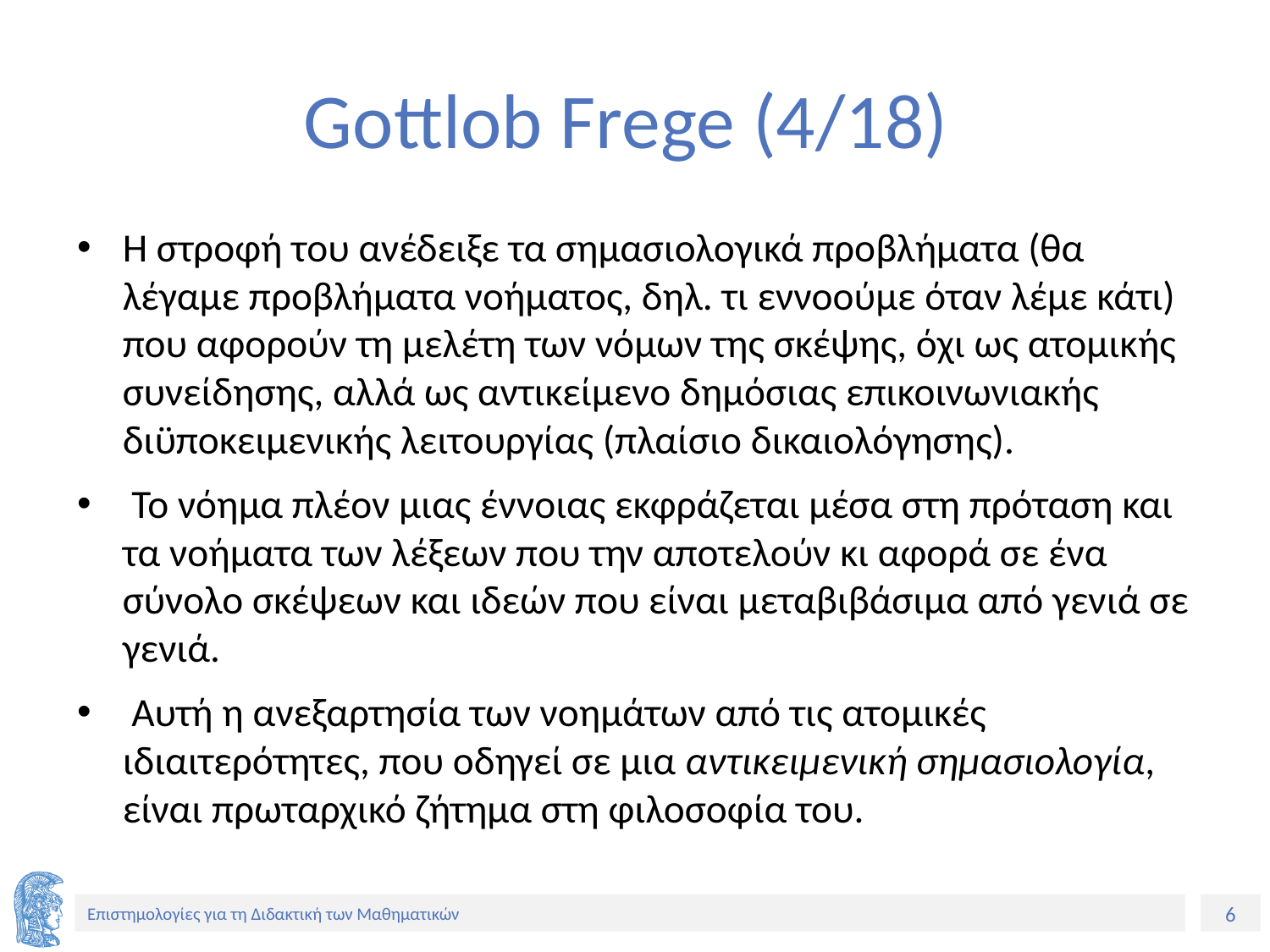

# Gottlob Frege (4/18)
Η στροφή του ανέδειξε τα σημασιολογικά προβλήματα (θα λέγαμε προβλήματα νοήματος, δηλ. τι εννοούμε όταν λέμε κάτι) που αφορούν τη μελέτη των νόμων της σκέψης, όχι ως ατομικής συνείδησης, αλλά ως αντικείμενο δημόσιας επικοινωνιακής διϋποκειμενικής λειτουργίας (πλαίσιο δικαιολόγησης).
 Το νόημα πλέον μιας έννοιας εκφράζεται μέσα στη πρόταση και τα νοήματα των λέξεων που την αποτελούν κι αφορά σε ένα σύνολο σκέψεων και ιδεών που είναι μεταβιβάσιμα από γενιά σε γενιά.
 Αυτή η ανεξαρτησία των νοημάτων από τις ατομικές ιδιαιτερότητες, που οδηγεί σε μια αντικειμενική σημασιολογία, είναι πρωταρχικό ζήτημα στη φιλοσοφία του.